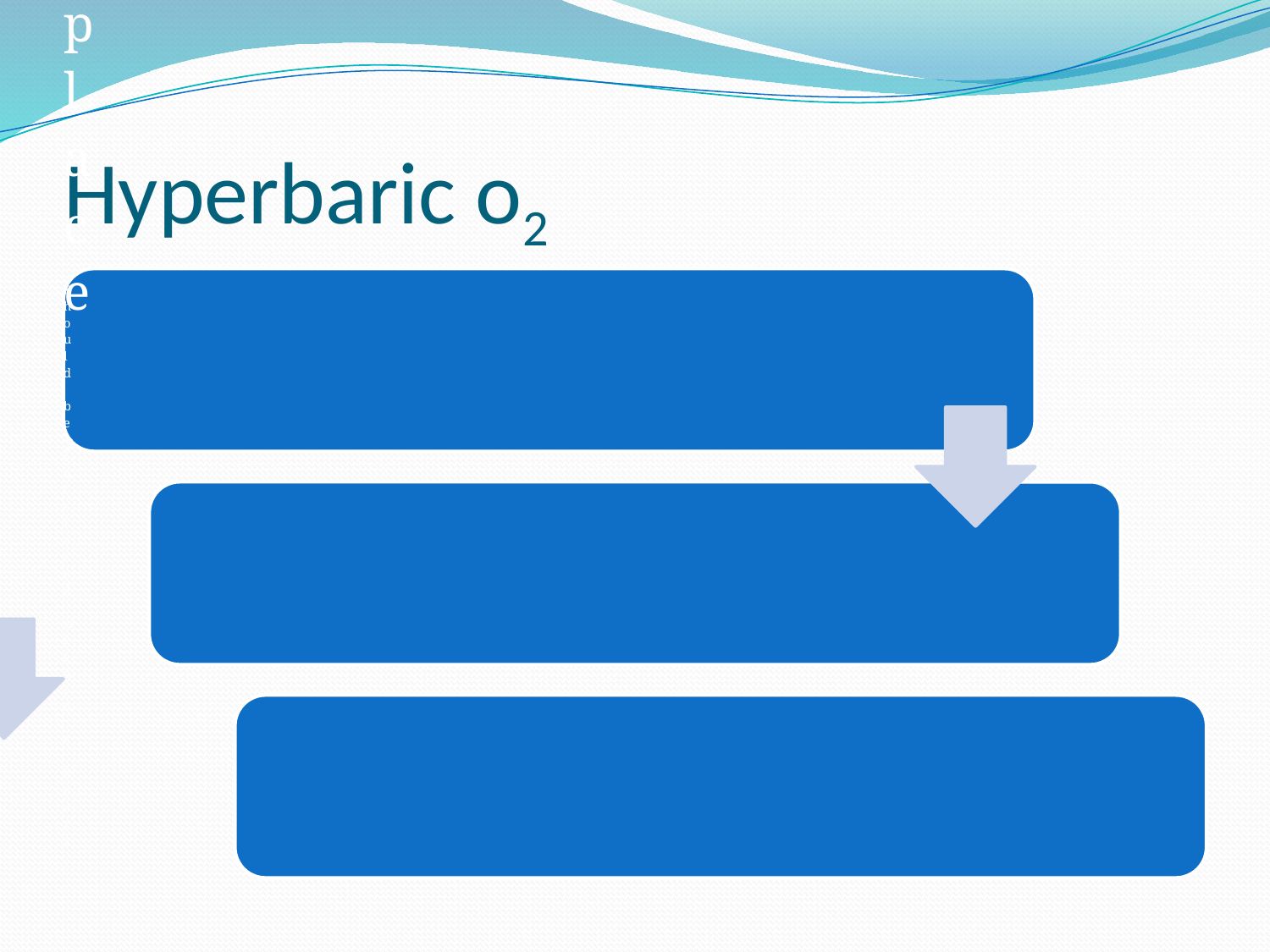

# Hyperbaric o2
Decreases the half life of carboxyHb to 15- 30 mins.